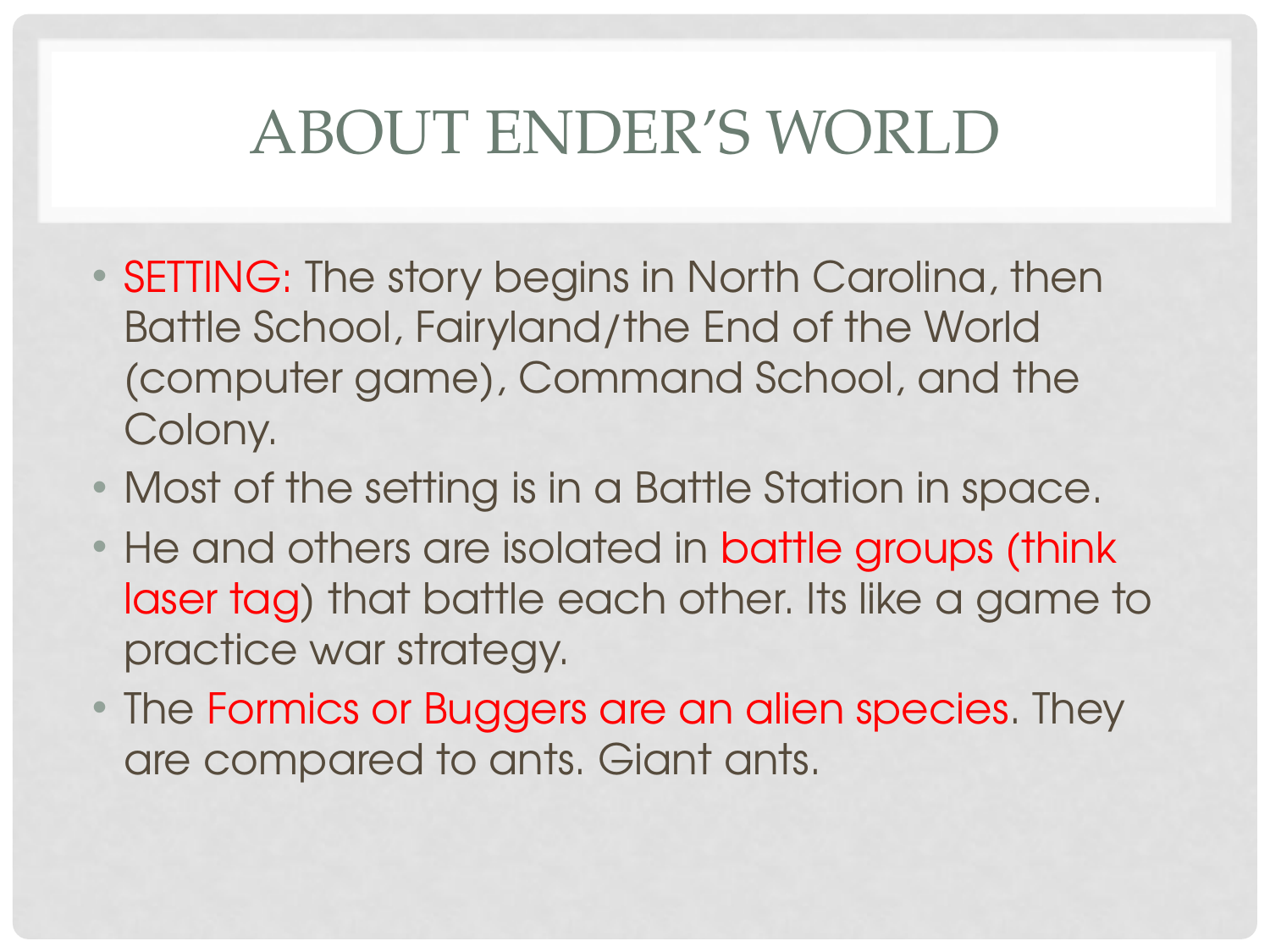

# About Ender’s World
SETTING: The story begins in North Carolina, then Battle School, Fairyland/the End of the World (computer game), Command School, and the Colony.
Most of the setting is in a Battle Station in space.
He and others are isolated in battle groups (think laser tag) that battle each other. Its like a game to practice war strategy.
The Formics or Buggers are an alien species. They are compared to ants. Giant ants.